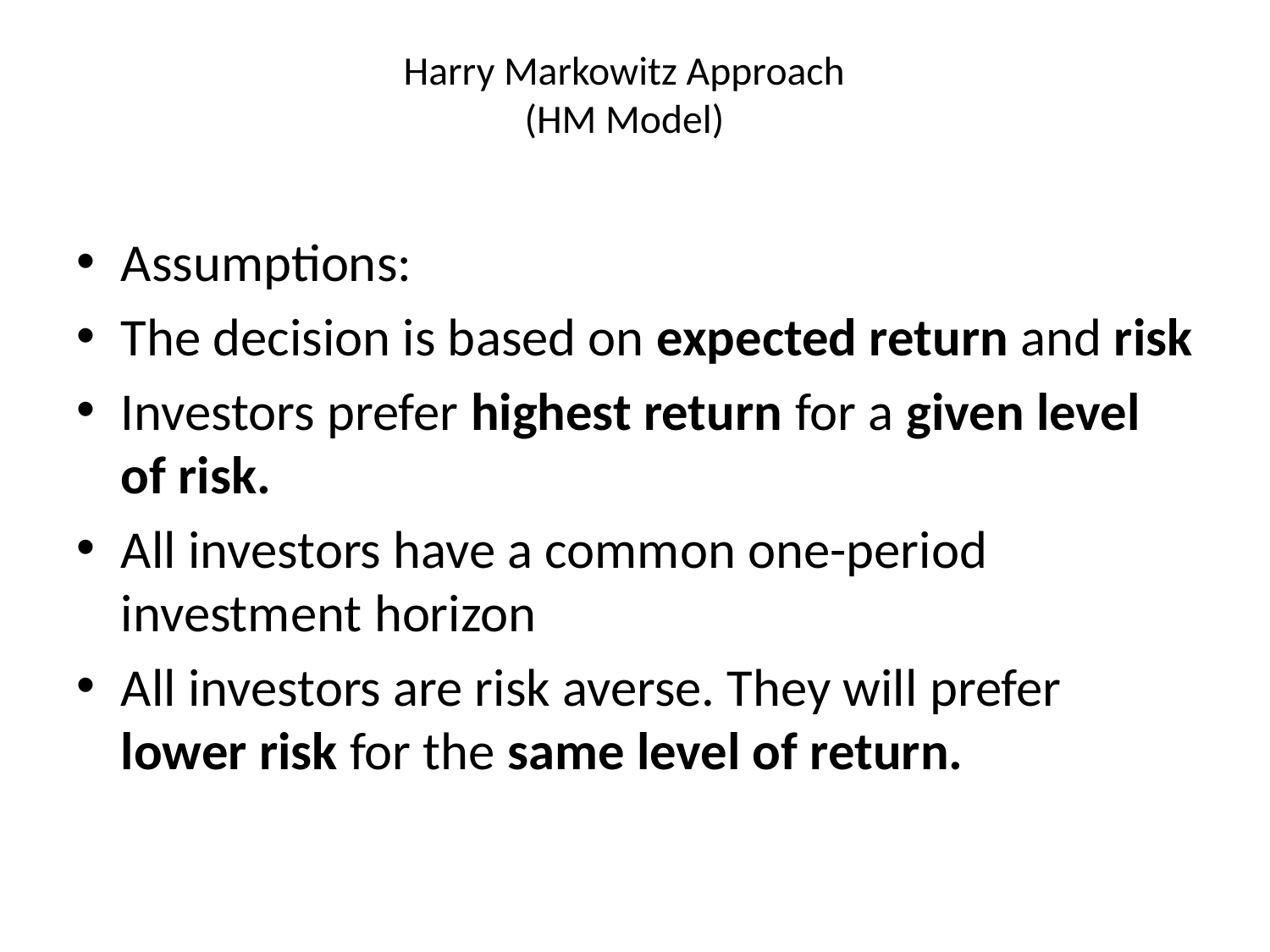

# Harry Markowitz Approach (HM Model)
Assumptions:
The decision is based on expected return and risk
Investors prefer highest return for a given level of risk.
All investors have a common one-period investment horizon
All investors are risk averse. They will prefer lower risk for the same level of return.